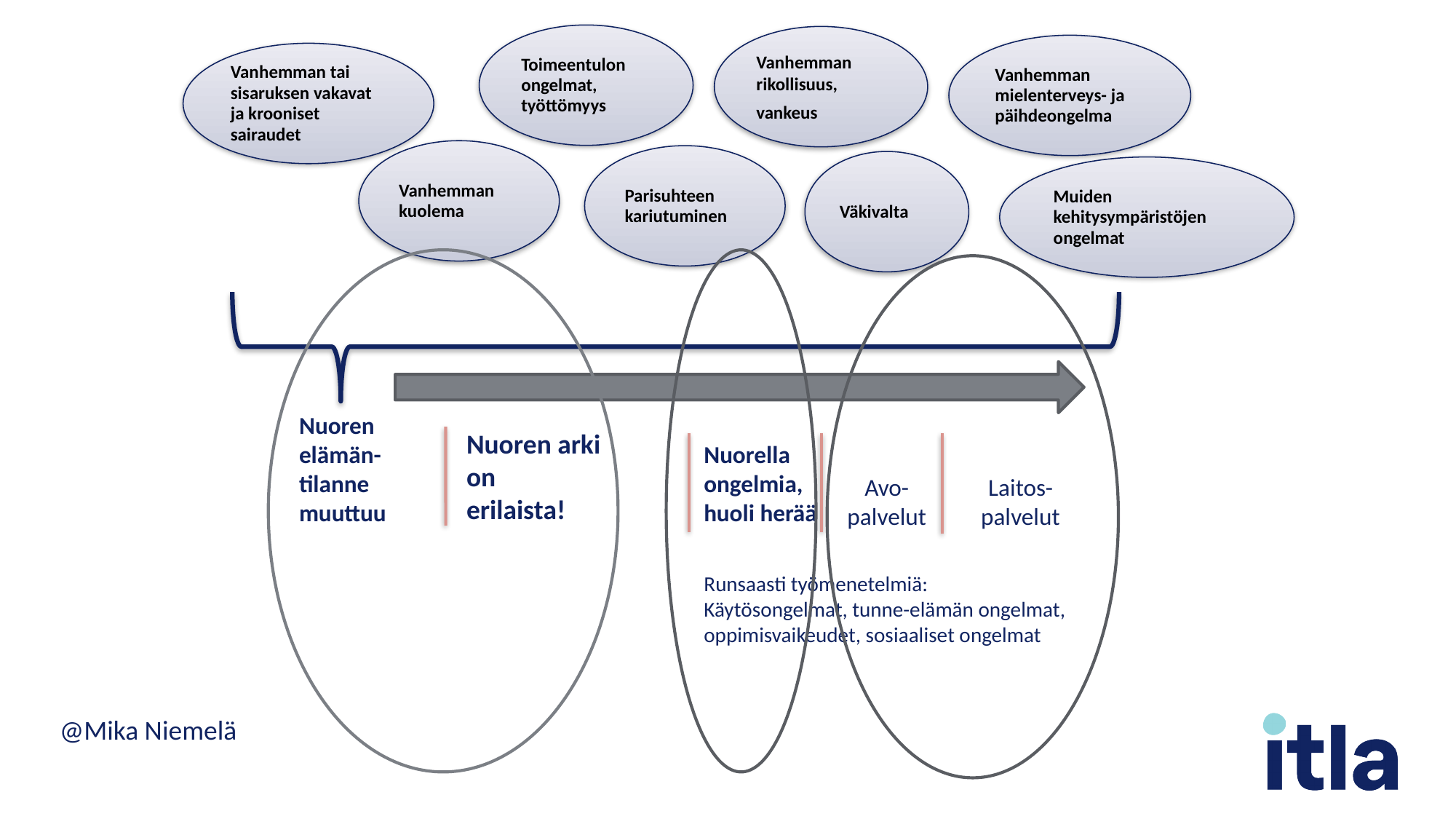

Toimeentulon ongelmat, työttömyys
Vanhemman rikollisuus,
vankeus
Vanhemman mielenterveys- ja päihdeongelma
Vanhemman tai sisaruksen vakavat ja krooniset sairaudet
Vanhemman kuolema
Parisuhteen kariutuminen
Väkivalta
Muiden kehitysympäristöjen ongelmat

Nuoren elämän-tilanne muuttuu
Nuoren arki
on
erilaista!
Nuorella
ongelmia, huoli herää
Laitos-
palvelut
Avo-
palvelut
Runsaasti työmenetelmiä:
Käytösongelmat, tunne-elämän ongelmat, oppimisvaikeudet, sosiaaliset ongelmat

@Mika Niemelä
30.11.2023
Esityksen nimi / Tekijä